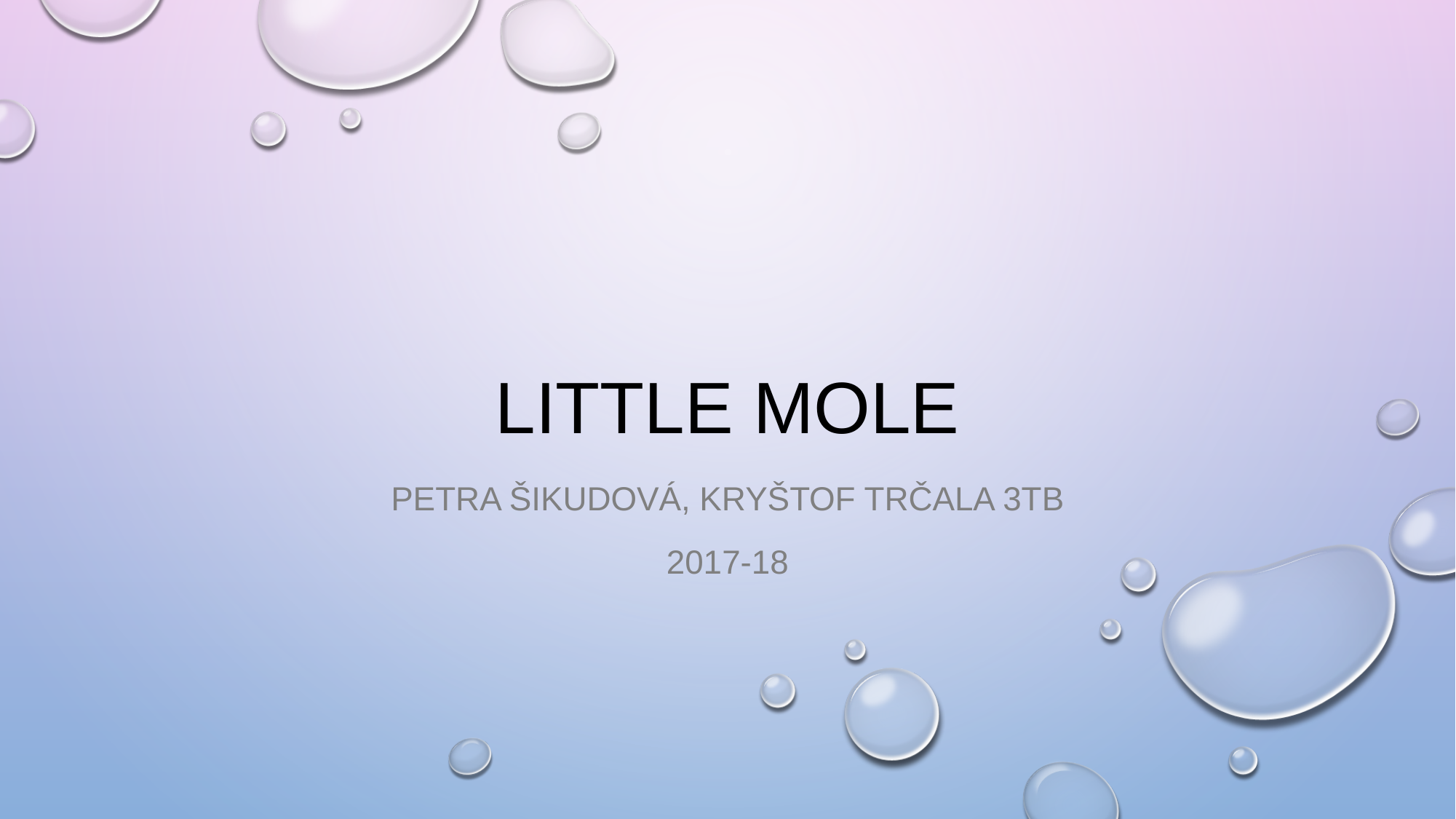

# Little mole
Petra šikudová, Kryštof trčala 3tb
2017-18